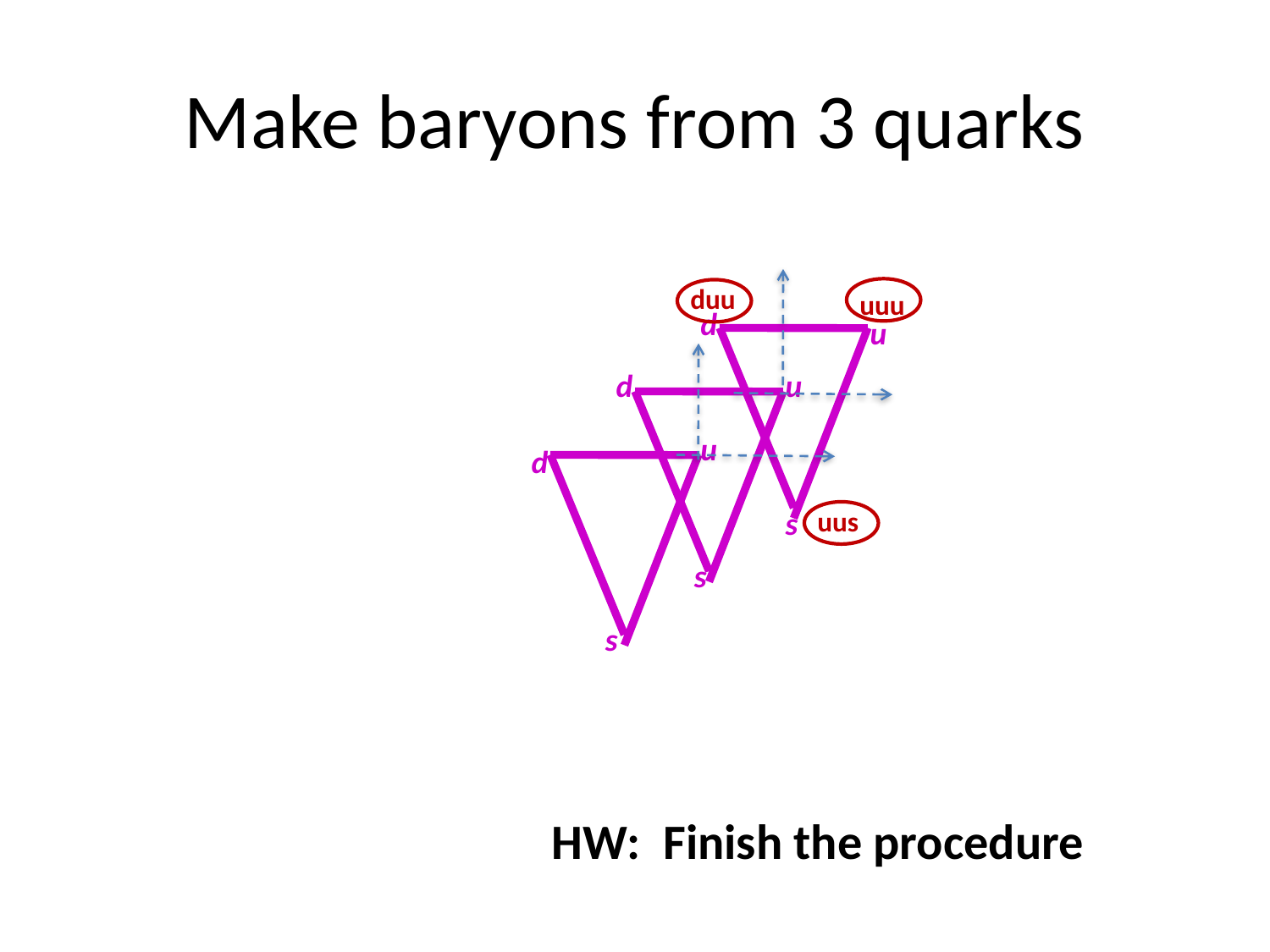

# Make baryons from 3 quarks
duu

uuu
d
u
d
u
u
d
s
uus

s
s
HW:  Finish the procedure